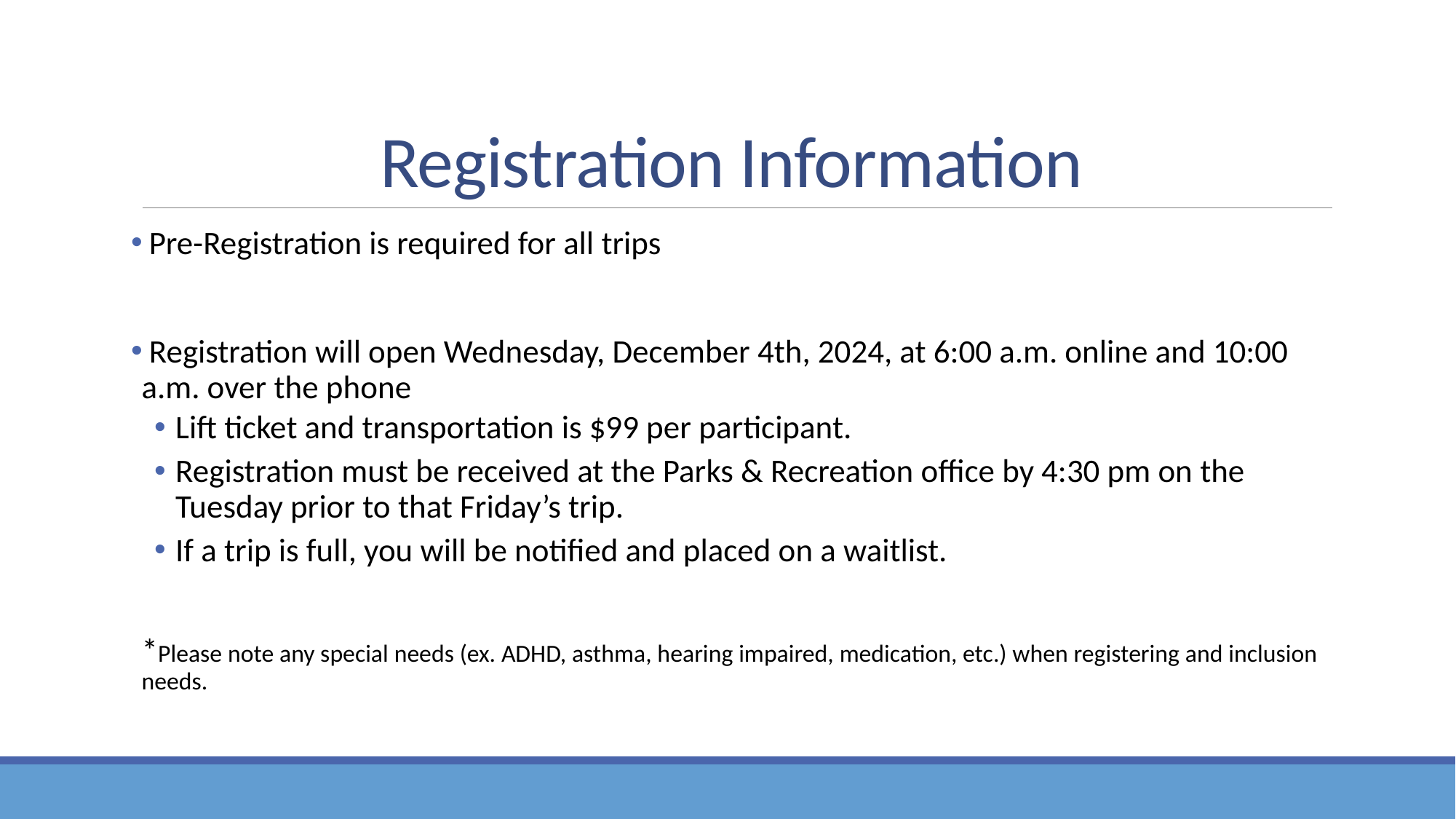

# Registration Information
 Pre-Registration is required for all trips

 Registration will open Wednesday, December 4th, 2024, at 6:00 a.m. online and 10:00 a.m. over the phone
Lift ticket and transportation is $99 per participant.
Registration must be received at the Parks & Recreation office by 4:30 pm on the Tuesday prior to that Friday’s trip.
If a trip is full, you will be notified and placed on a waitlist.

*Please note any special needs (ex. ADHD, asthma, hearing impaired, medication, etc.) when registering and inclusion needs.